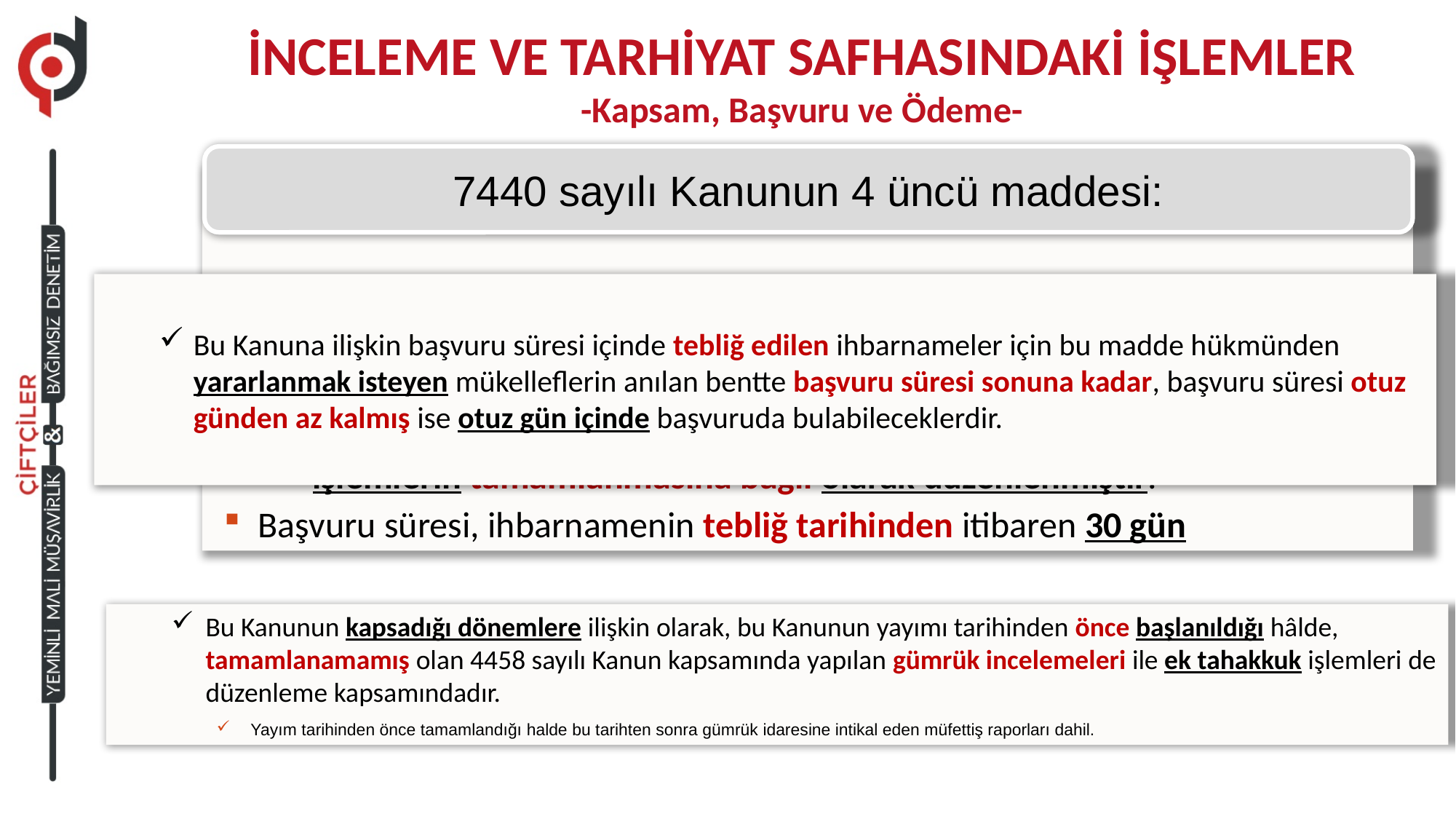

İNCELEME VE TARHİYAT SAFHASINDAKİ İŞLEMLER
-Kapsam, Başvuru ve Ödeme-
7440 sayılı Kanunun 4 üncü maddesi:

Kanunun yayımı tarihinden önce başlayan ancak bu tarihe kadar tamamlanamamış bulunan vergi incelemeleri, takdir, tarh ve tahakkuk işlemlerine devam edileceğini öngördüğünden;
bu madde hükmünden yararlanmak için başvuru süresi, söz konusu işlemlerin tamamlanmasına bağlı olarak düzenlenmiştir.
Başvuru süresi, ihbarnamenin tebliğ tarihinden itibaren 30 gün

Bu Kanuna ilişkin başvuru süresi içinde tebliğ edilen ihbarnameler için bu madde hükmünden yararlanmak isteyen mükelleflerin anılan bentte başvuru süresi sonuna kadar, başvuru süresi otuz günden az kalmış ise otuz gün içinde başvuruda bulabileceklerdir.

Bu Kanunun kapsadığı dönemlere ilişkin olarak, bu Kanunun yayımı tarihinden önce başlanıldığı hâlde, tamamlanamamış olan 4458 sayılı Kanun kapsamında yapılan gümrük incelemeleri ile ek tahakkuk işlemleri de düzenleme kapsamındadır.
Yayım tarihinden önce tamamlandığı halde bu tarihten sonra gümrük idaresine intikal eden müfettiş raporları dahil.